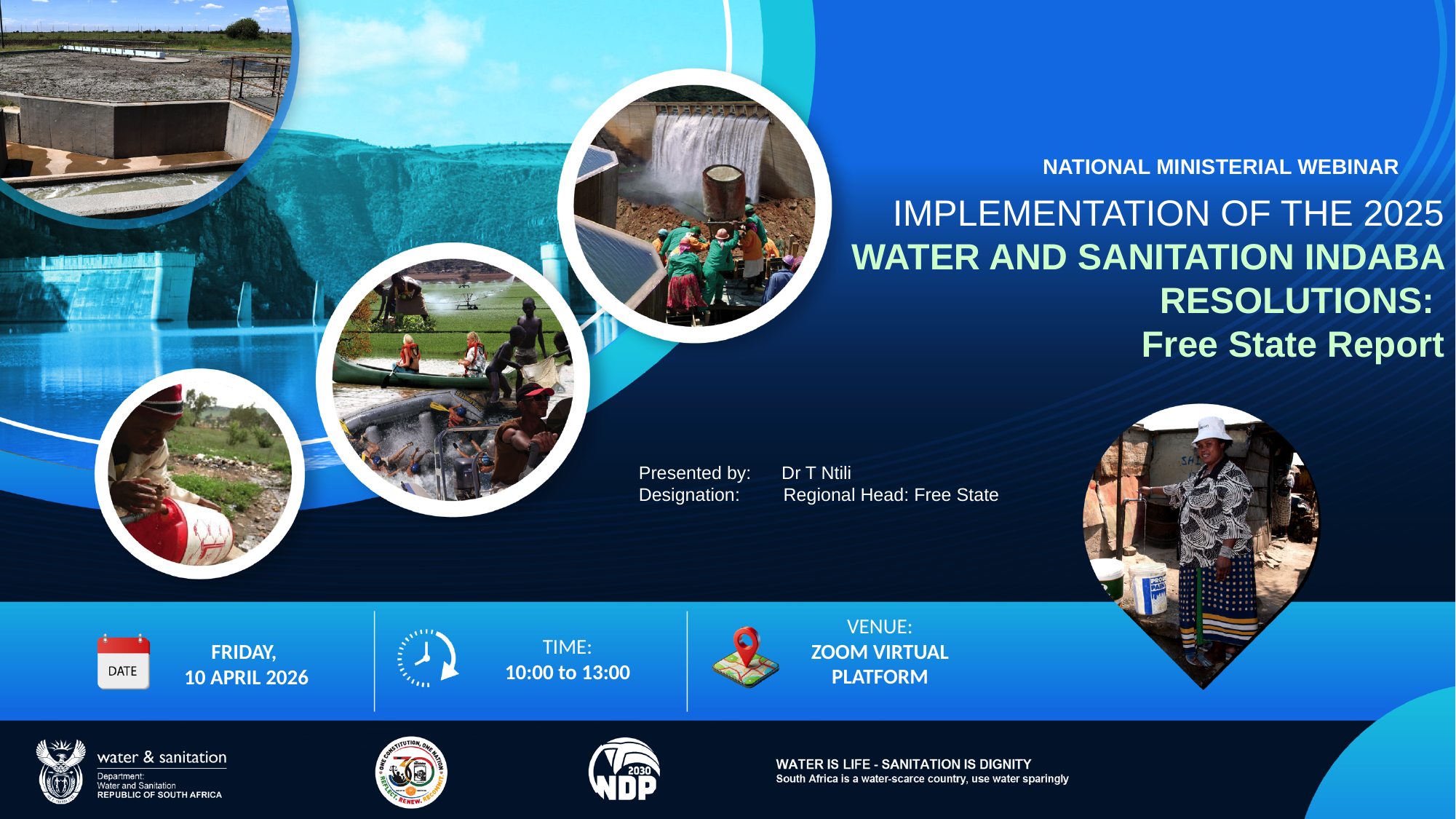

NATIONAL MINISTERIAL WEBINAR
IMPLEMENTATION OF THE 2025
WATER AND SANITATION INDABA RESOLUTIONS:
Free State Report
Presented by:      Dr T Ntili
Designation:	       Regional Head: Free State
VENUE:
ZOOM VIRTUAL PLATFORM
TIME:
10:00 to 13:00
FRIDAY,
10 APRIL 2026